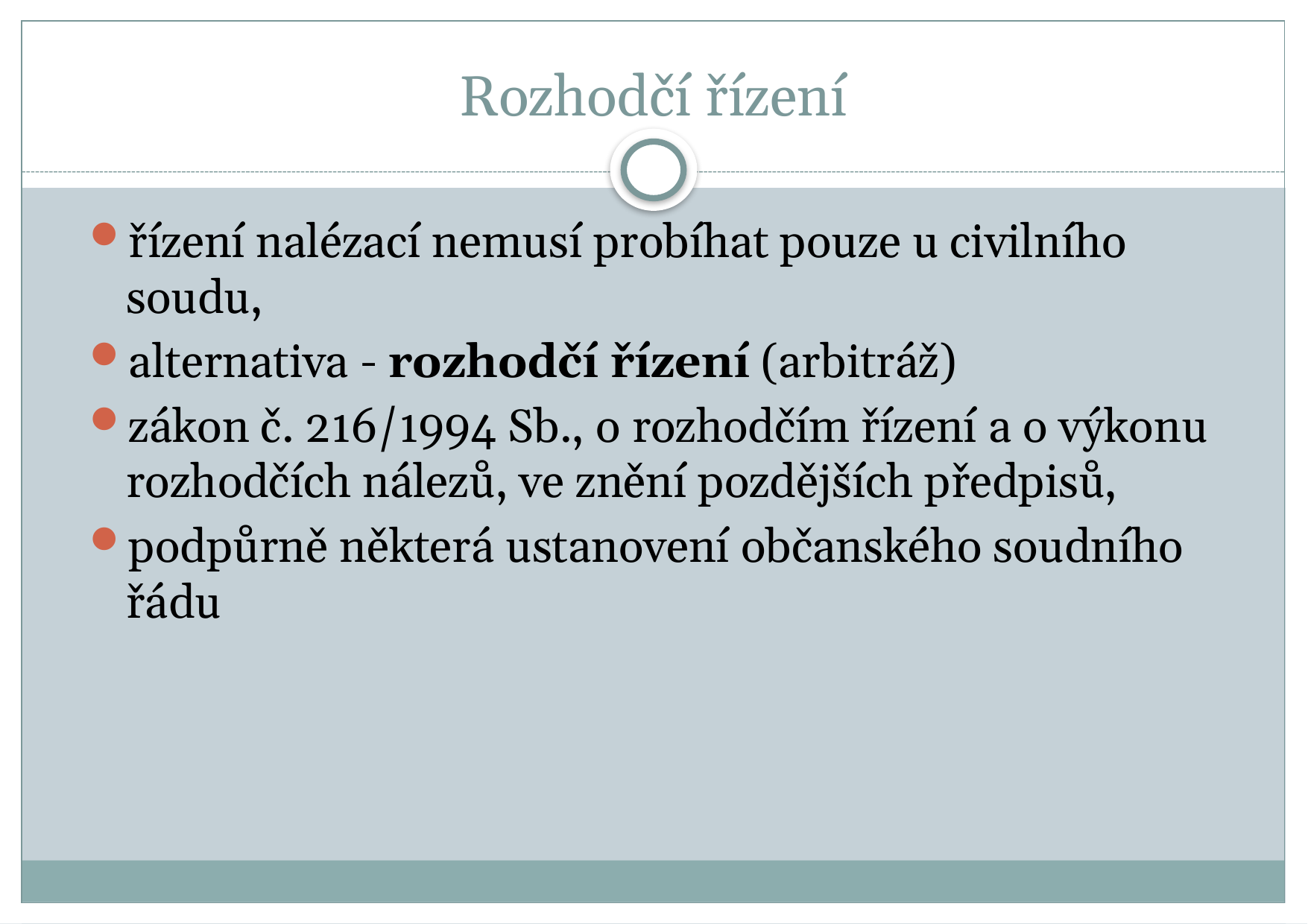

# Rozhodčí řízení
řízení nalézací nemusí probíhat pouze u civilního soudu,
alternativa - rozhodčí řízení (arbitráž)
zákon č. 216/1994 Sb., o rozhodčím řízení a o výkonu rozhodčích nálezů, ve znění pozdějších předpisů,
podpůrně některá ustanovení občanského soudního řádu